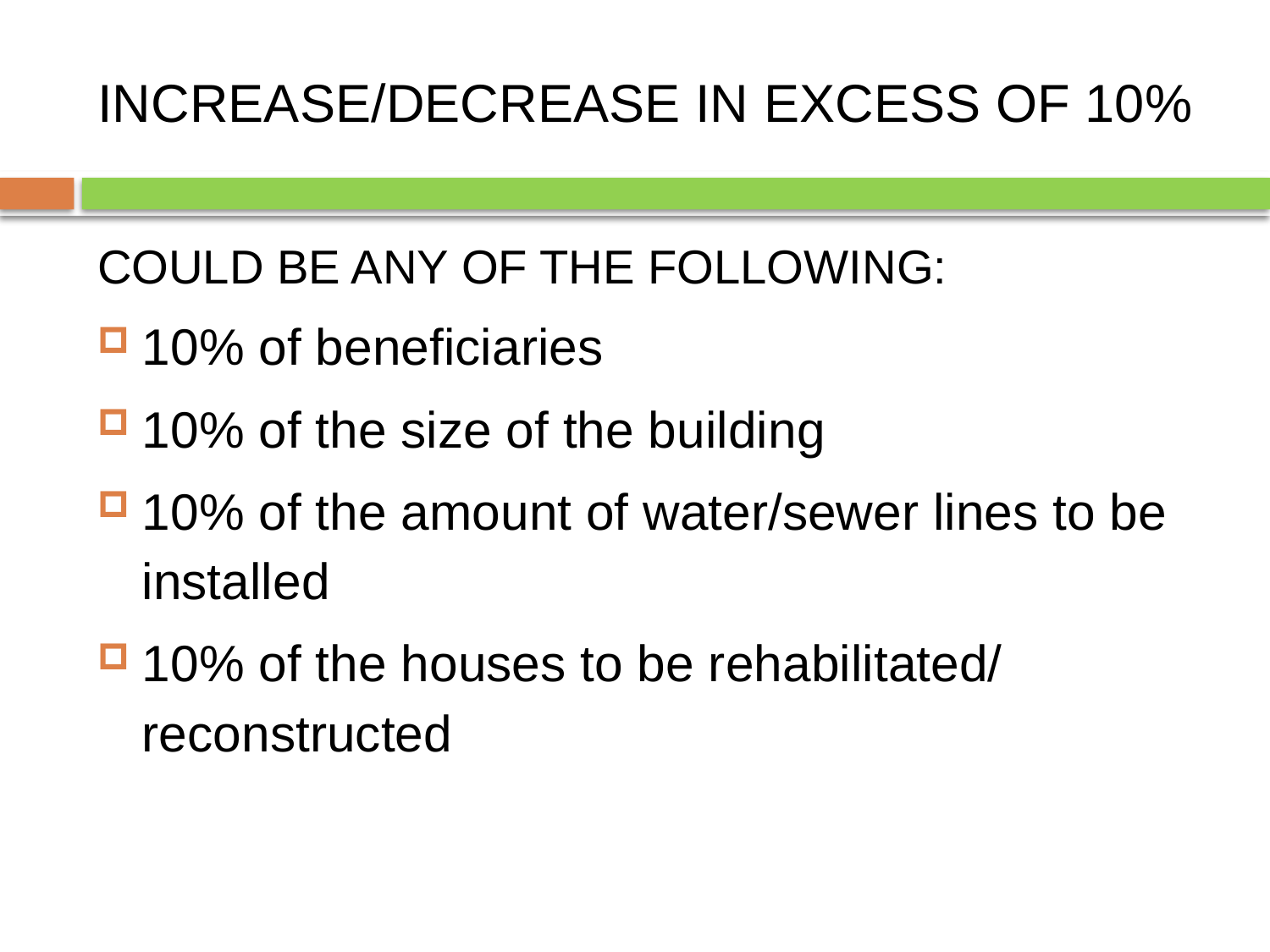

# INCREASE/DECREASE IN EXCESS OF 10%
COULD BE ANY OF THE FOLLOWING:
10% of beneficiaries
10% of the size of the building
10% of the amount of water/sewer lines to be installed
10% of the houses to be rehabilitated/ reconstructed